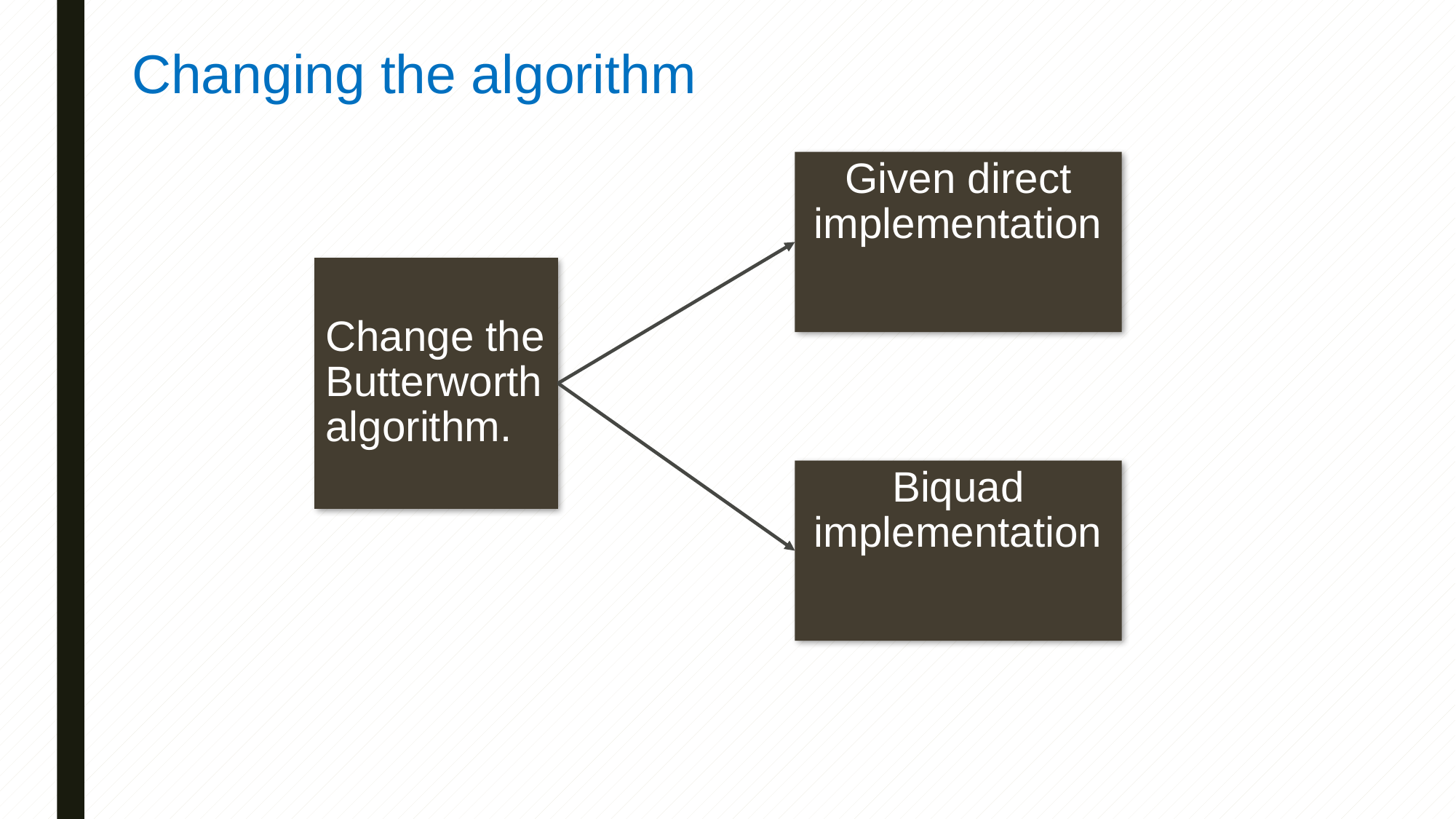

# Changing the algorithm
Given direct implementation
Change the Butterworth algorithm.
Biquad
implementation